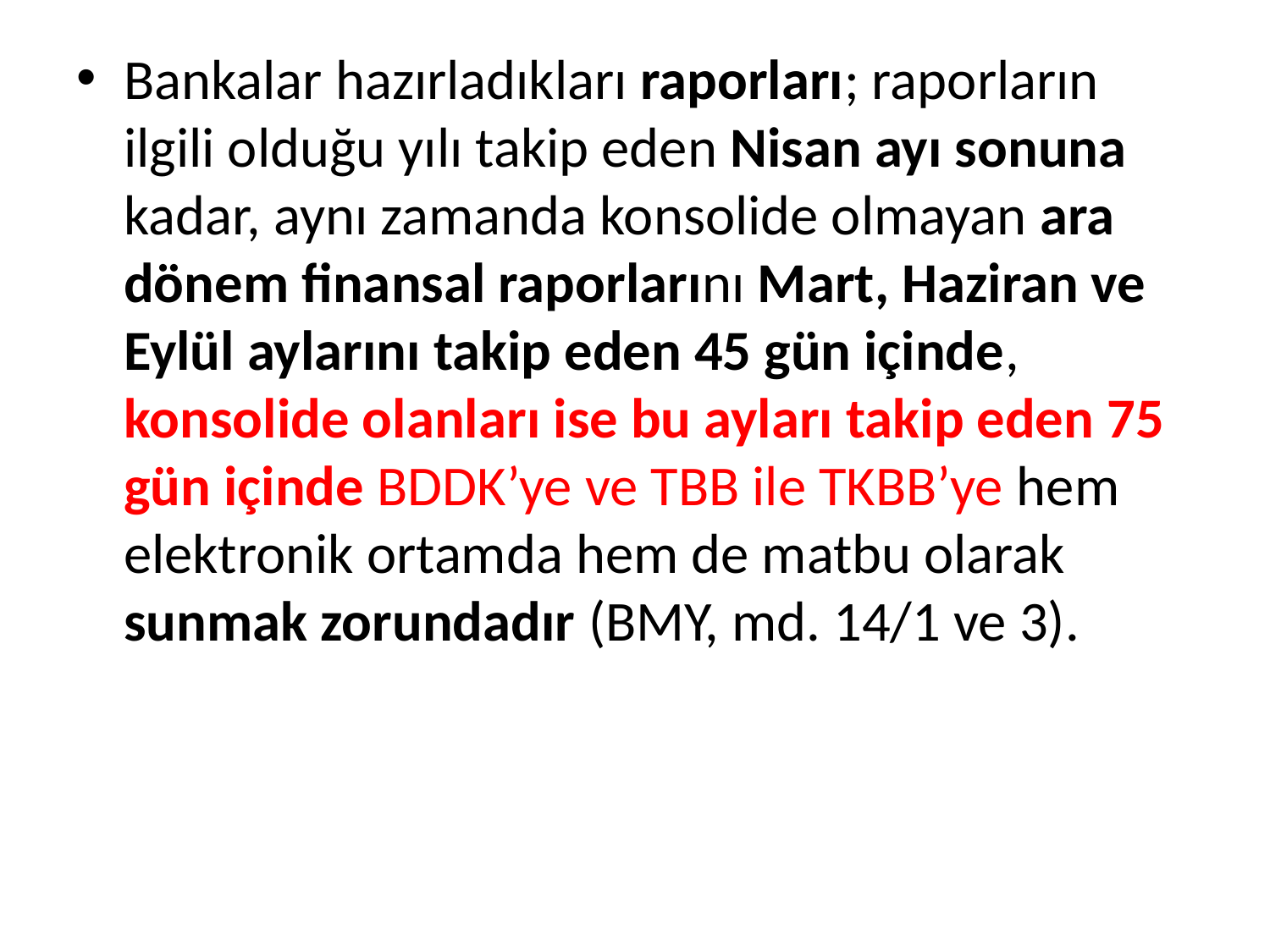

Bankalar hazırladıkları raporları; raporların ilgili olduğu yılı takip eden Nisan ayı sonuna kadar, aynı zamanda konsolide olmayan ara dönem finansal raporlarını Mart, Haziran ve Eylül aylarını takip eden 45 gün içinde, konsolide olanları ise bu ayları takip eden 75 gün içinde BDDK’ye ve TBB ile TKBB’ye hem elektronik ortamda hem de matbu olarak sunmak zorundadır (BMY, md. 14/1 ve 3).